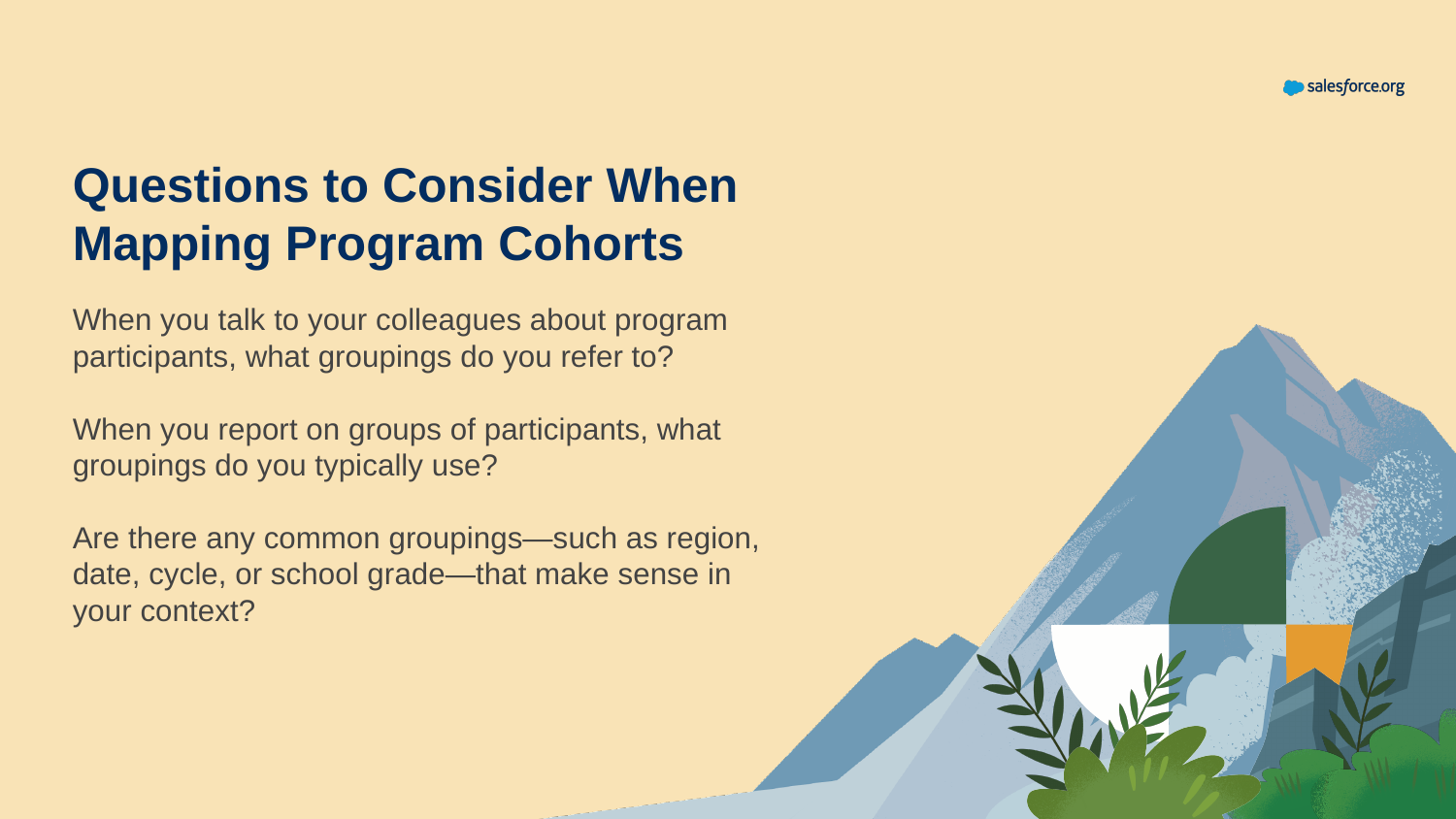

# Questions to Consider When Mapping Program Cohorts
When you talk to your colleagues about program participants, what groupings do you refer to?

When you report on groups of participants, what groupings do you typically use?

Are there any common groupings—such as region, date, cycle, or school grade—that make sense in your context?